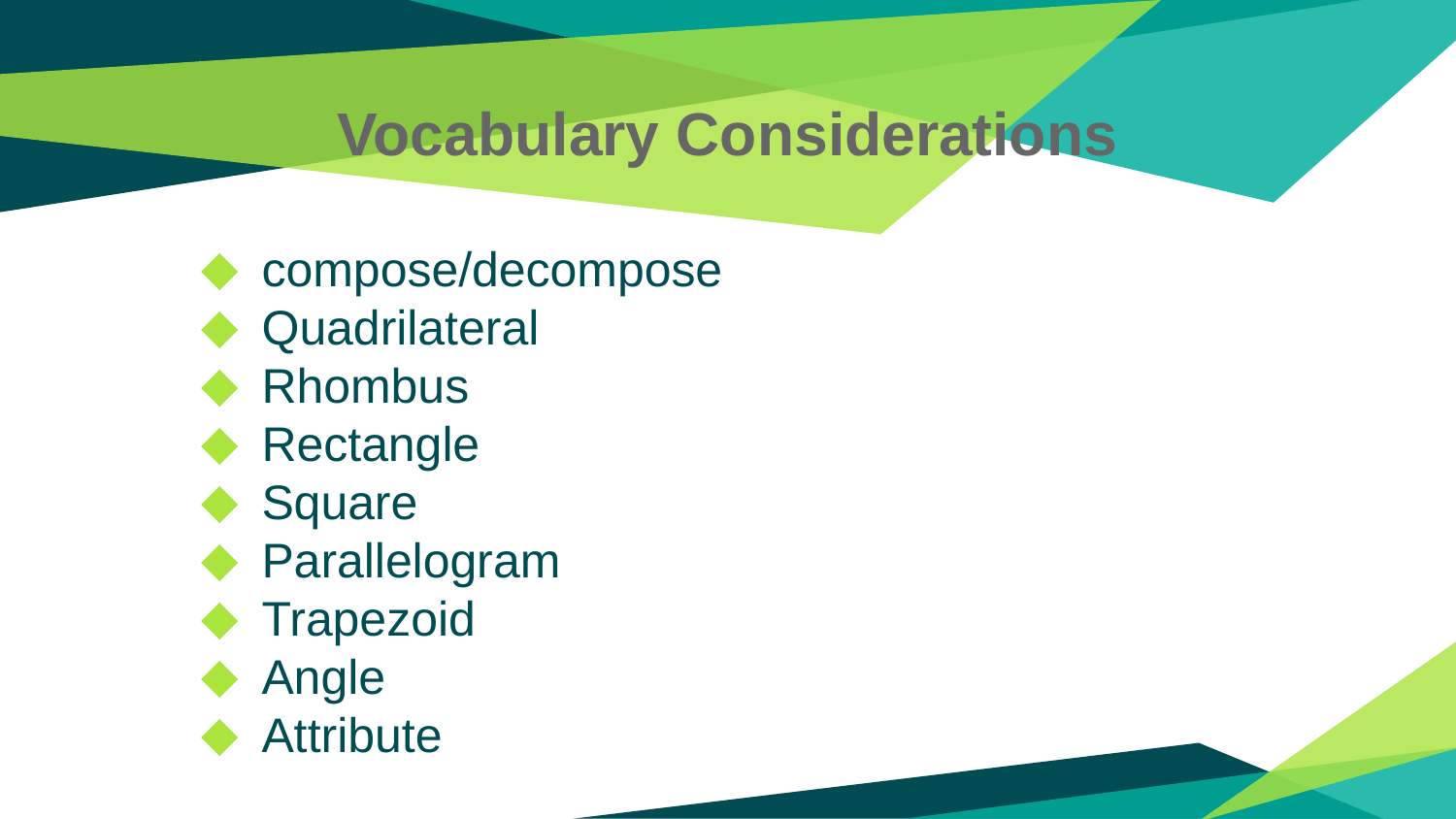

# Vocabulary Considerations
compose/decompose
Quadrilateral
Rhombus
Rectangle
Square
Parallelogram
Trapezoid
Angle
Attribute